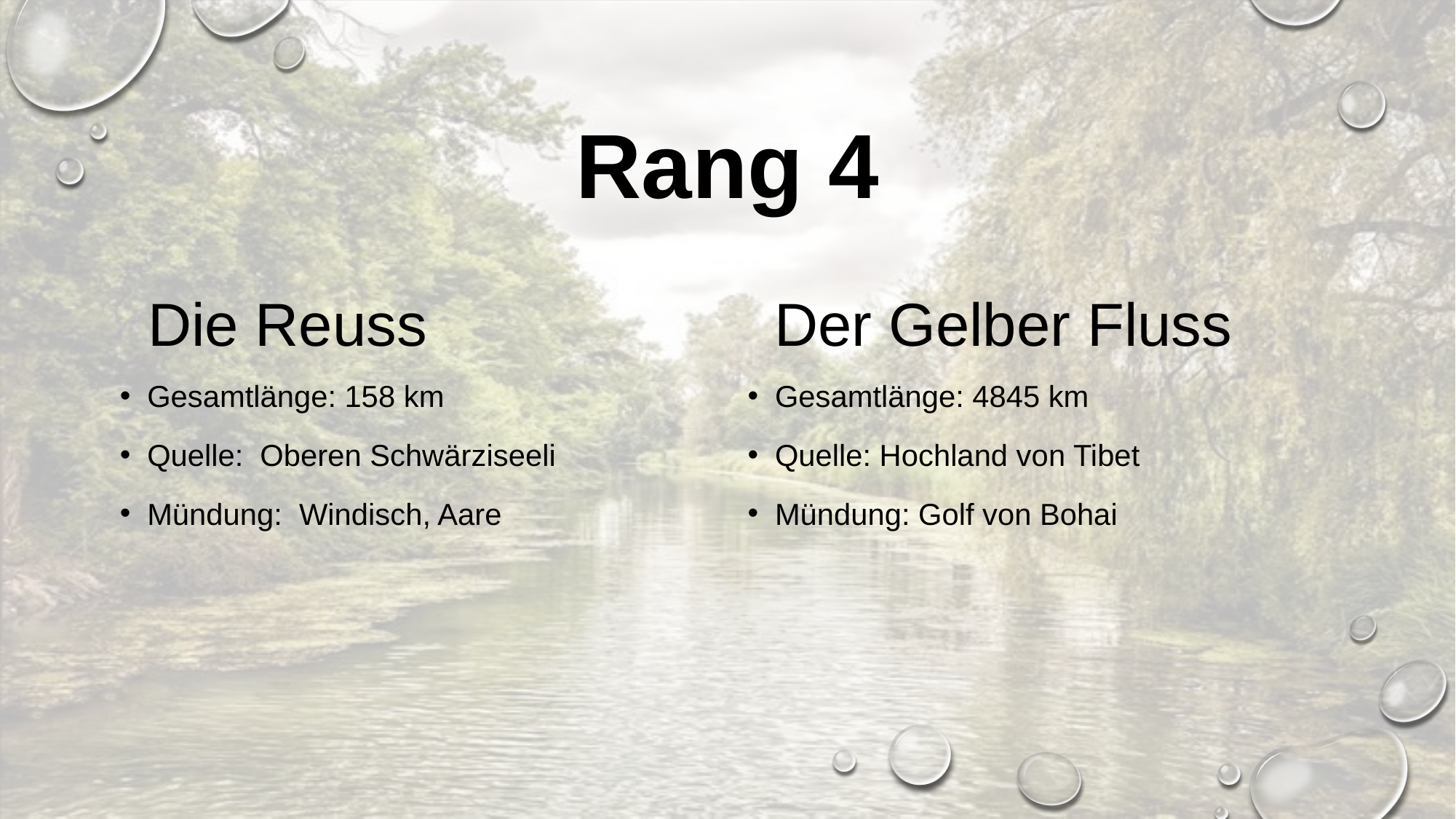

# Rang 4
Die Reuss
Der Gelber Fluss
Gesamtlänge: 158 km
Quelle:  Oberen Schwärziseeli
Mündung:  Windisch, Aare

Gesamtlänge: 4845 km
Quelle: Hochland von Tibet
Mündung: Golf von Bohai